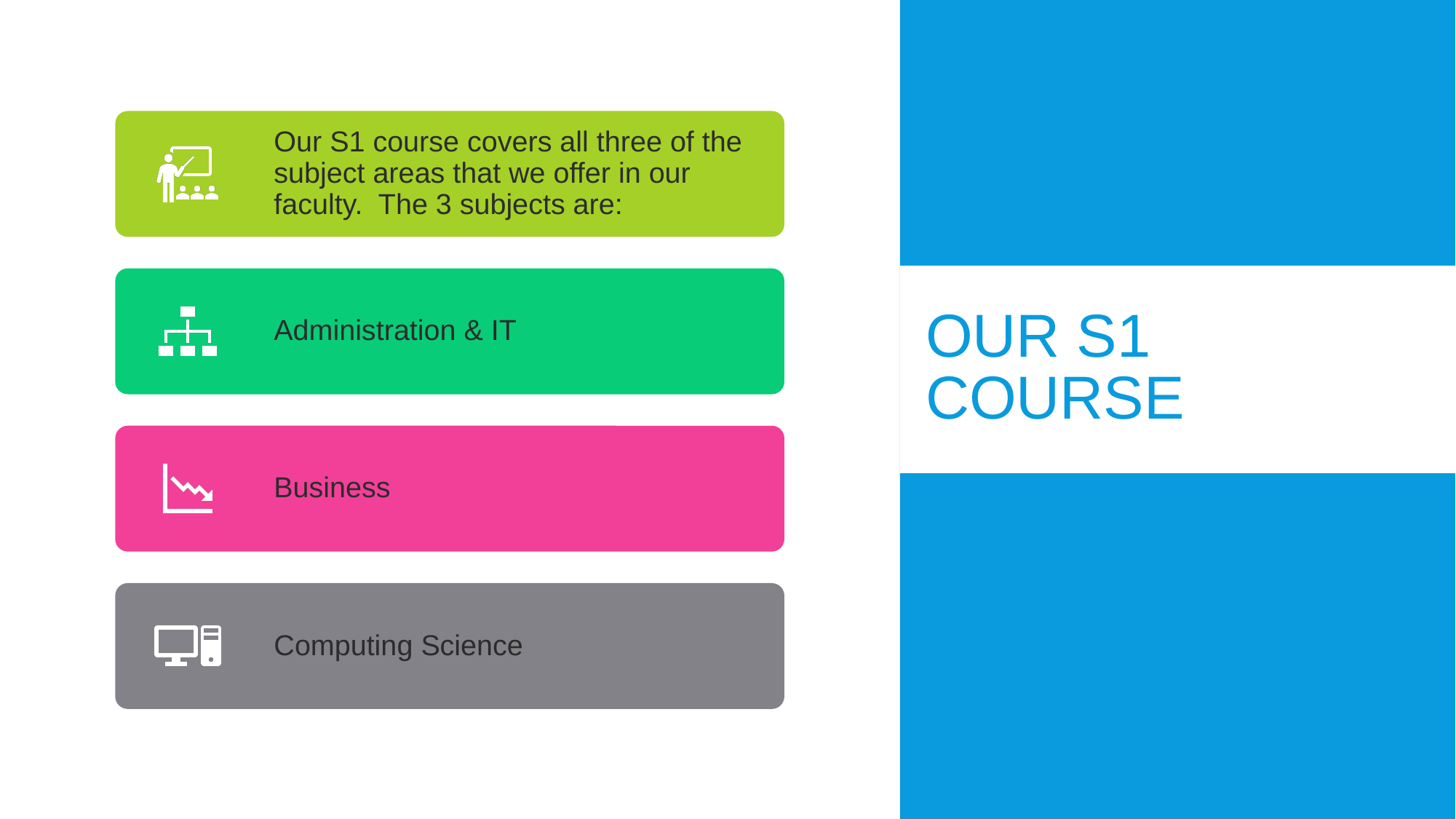

Our S1 course covers all three of the subject areas that we offer in our faculty.  The 3 subjects are:
Administration & IT
Business
Computing Science

# Our S1 Course